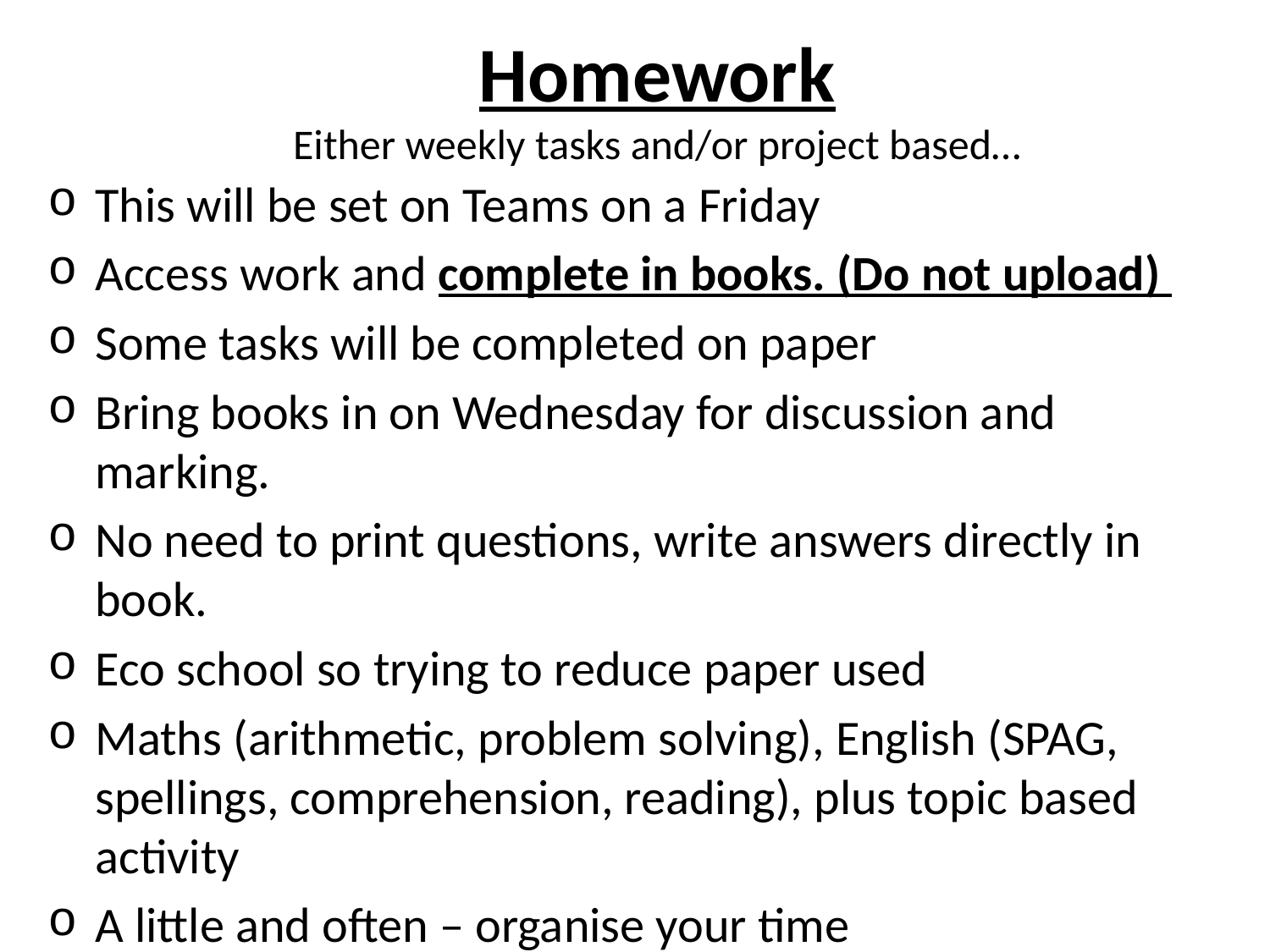

# Homework Either weekly tasks and/or project based…
This will be set on Teams on a Friday
Access work and complete in books. (Do not upload)
Some tasks will be completed on paper
Bring books in on Wednesday for discussion and marking.
No need to print questions, write answers directly in book.
Eco school so trying to reduce paper used
Maths (arithmetic, problem solving), English (SPAG, spellings, comprehension, reading), plus topic based activity
A little and often – organise your time